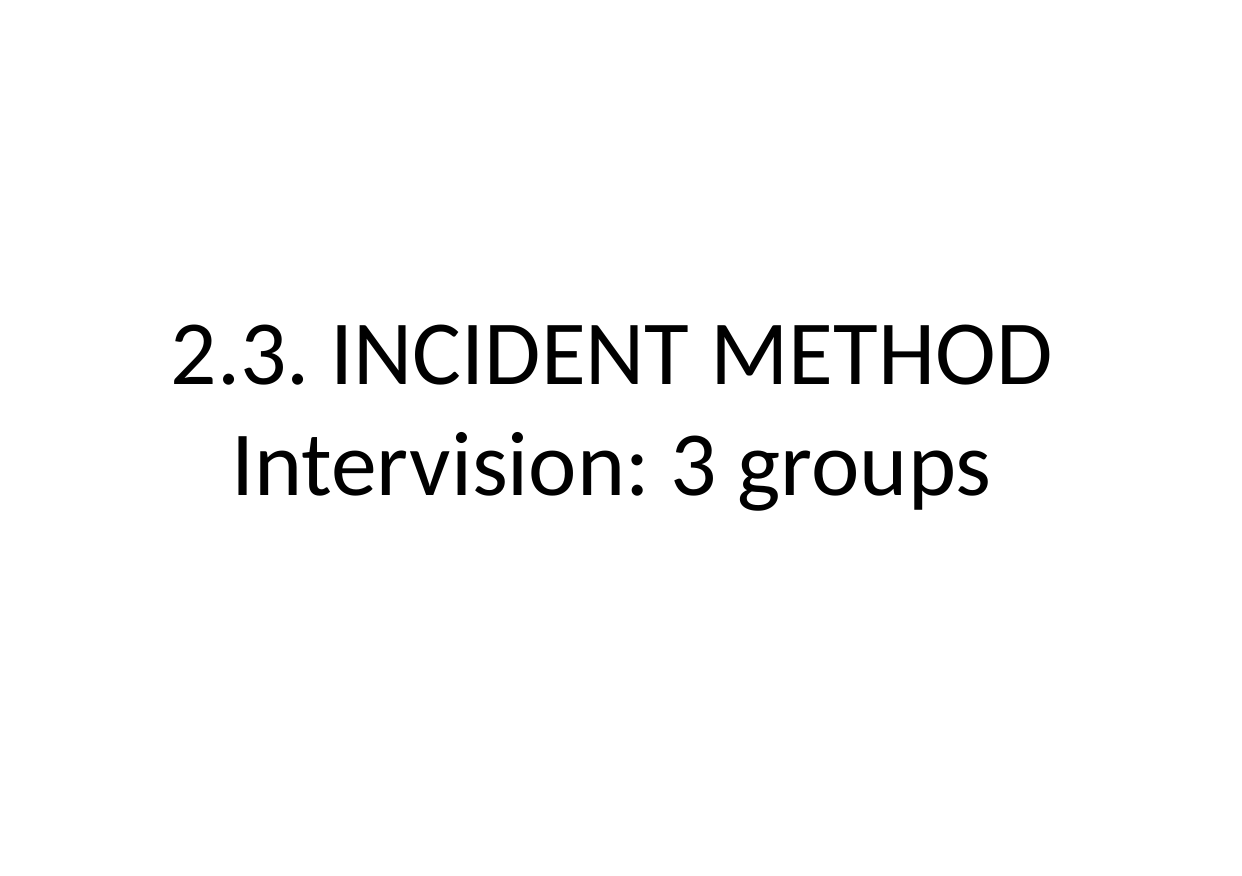

# 2.3. INCIDENT METHOD Intervision: 3 groups